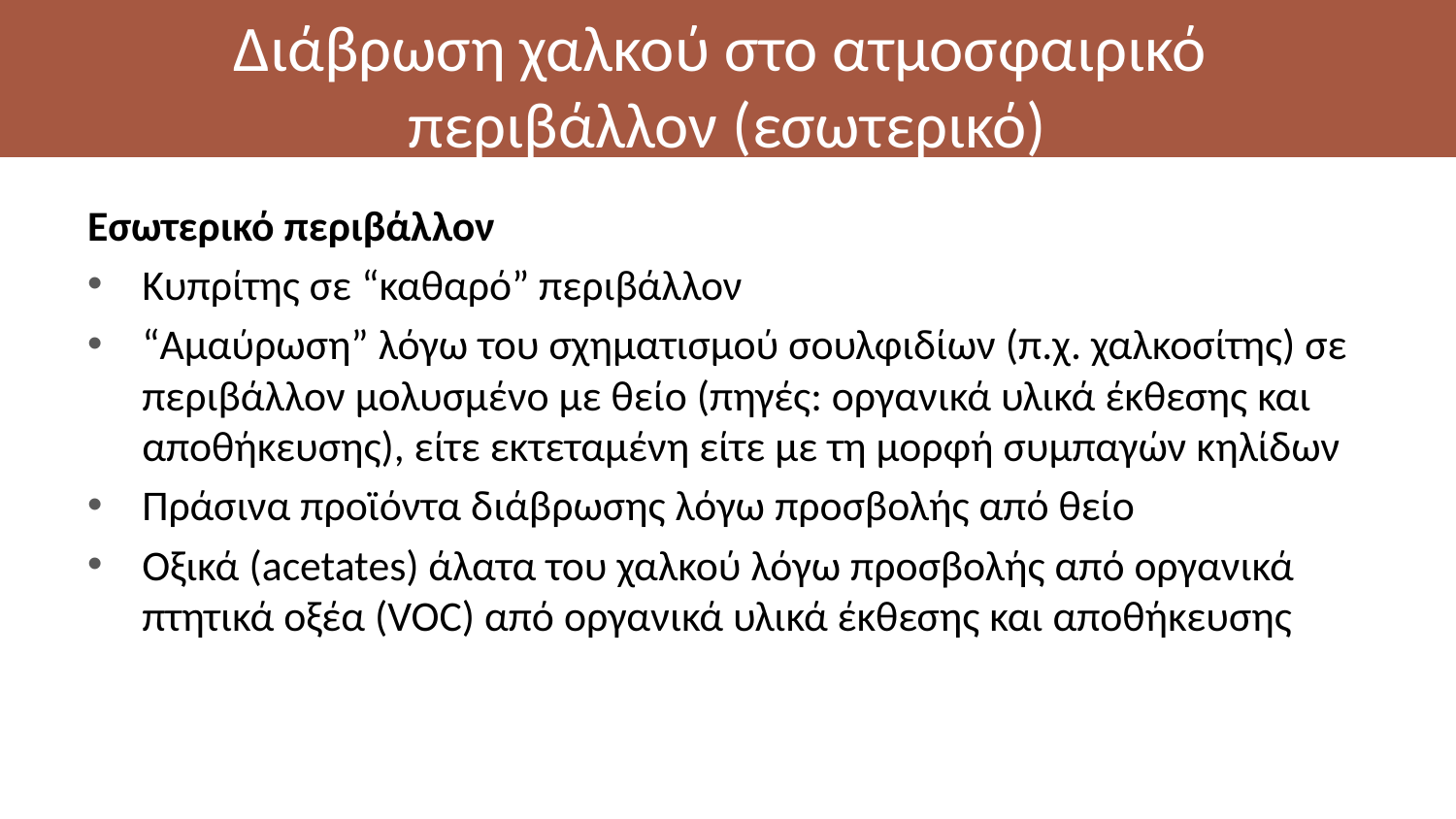

# Διάβρωση χαλκού στο ατμοσφαιρικό  περιβάλλον (εσωτερικό)
Εσωτερικό περιβάλλον
Κυπρίτης σε “καθαρό” περιβάλλον
“Αμαύρωση” λόγω του σχηματισμού σουλφιδίων (π.χ. χαλκοσίτης) σε περιβάλλον μολυσμένο με θείο (πηγές: οργανικά υλικά έκθεσης και αποθήκευσης), είτε εκτεταμένη είτε με τη μορφή συμπαγών κηλίδων
Πράσινα προϊόντα διάβρωσης λόγω προσβολής από θείο
Οξικά (acetates) άλατα του χαλκού λόγω προσβολής από οργανικά πτητικά οξέα (VOC) από οργανικά υλικά έκθεσης και αποθήκευσης